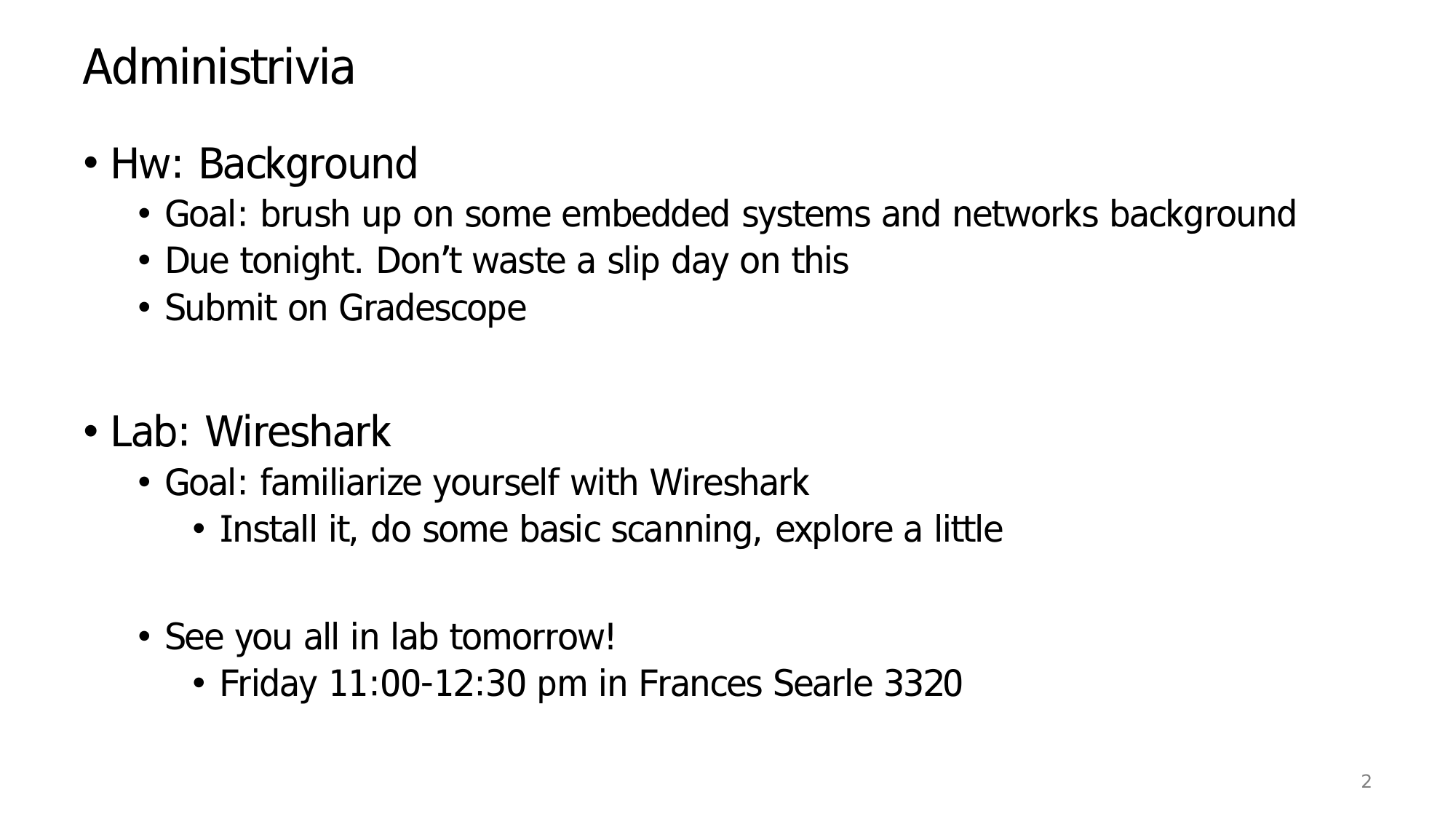

# Administrivia
Hw: Background
Goal: brush up on some embedded systems and networks background
Due tonight. Don’t waste a slip day on this
Submit on Gradescope

Lab: Wireshark
Goal: familiarize yourself with Wireshark
Install it, do some basic scanning, explore a little

See you all in lab tomorrow!
Friday 11:00-12:30 pm in Frances Searle 3320
2